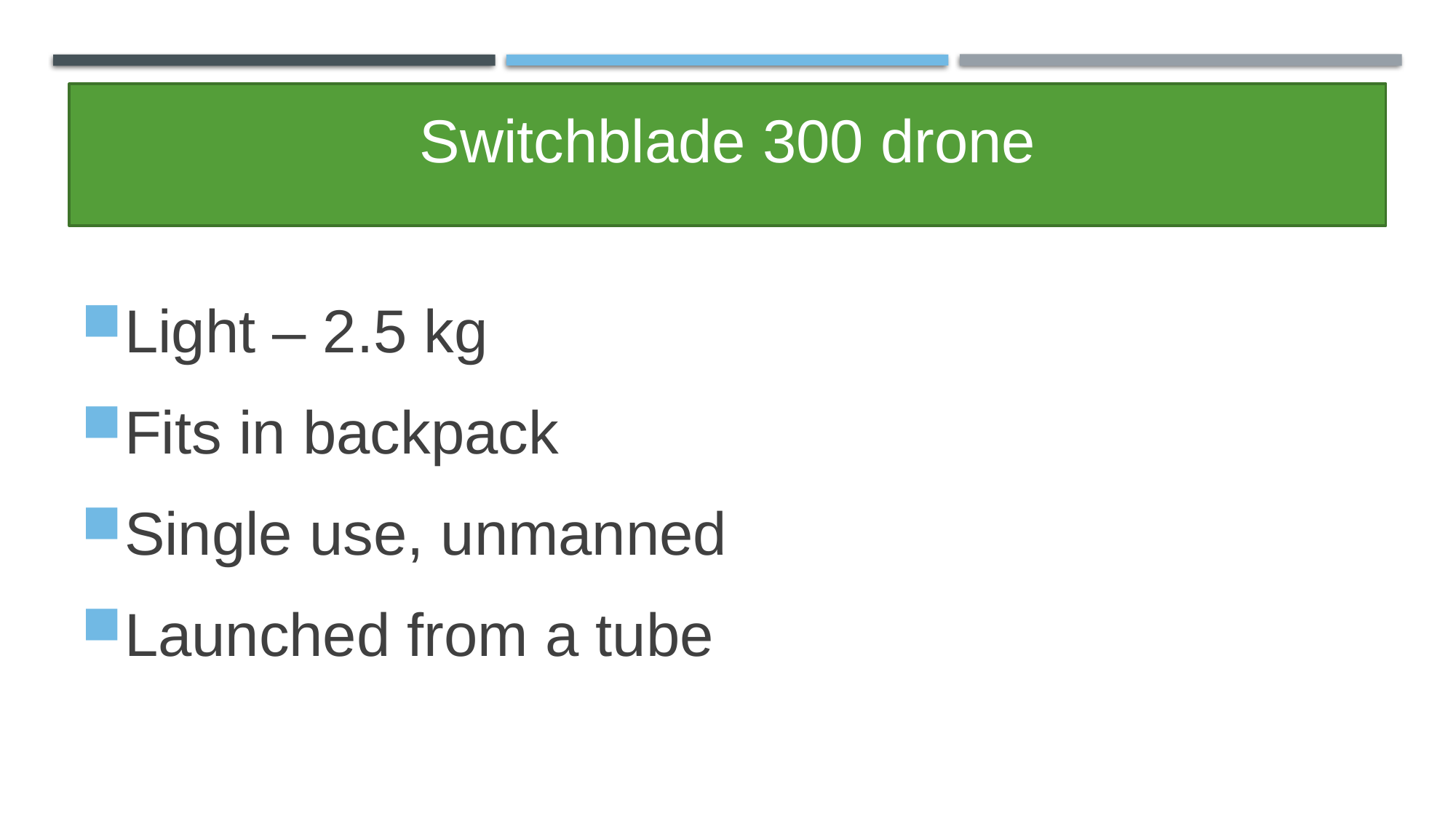

# Switchblade 300 drone

Light – 2.5 kg
Fits in backpack
Single use, unmanned
Launched from a tube